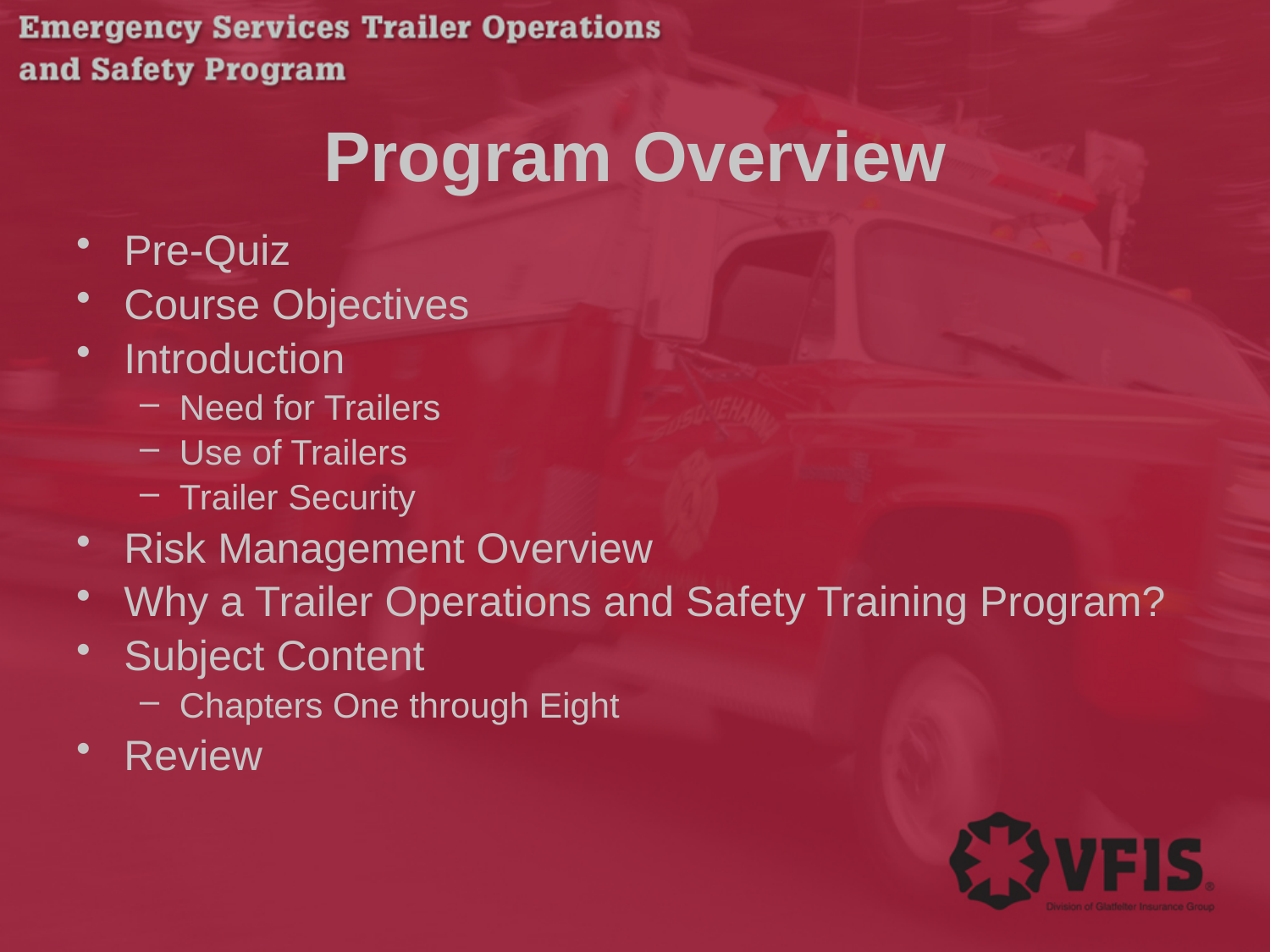

# Program Overview
Pre-Quiz
Course Objectives
Introduction
Need for Trailers
Use of Trailers
Trailer Security
Risk Management Overview
Why a Trailer Operations and Safety Training Program?
Subject Content
Chapters One through Eight
Review